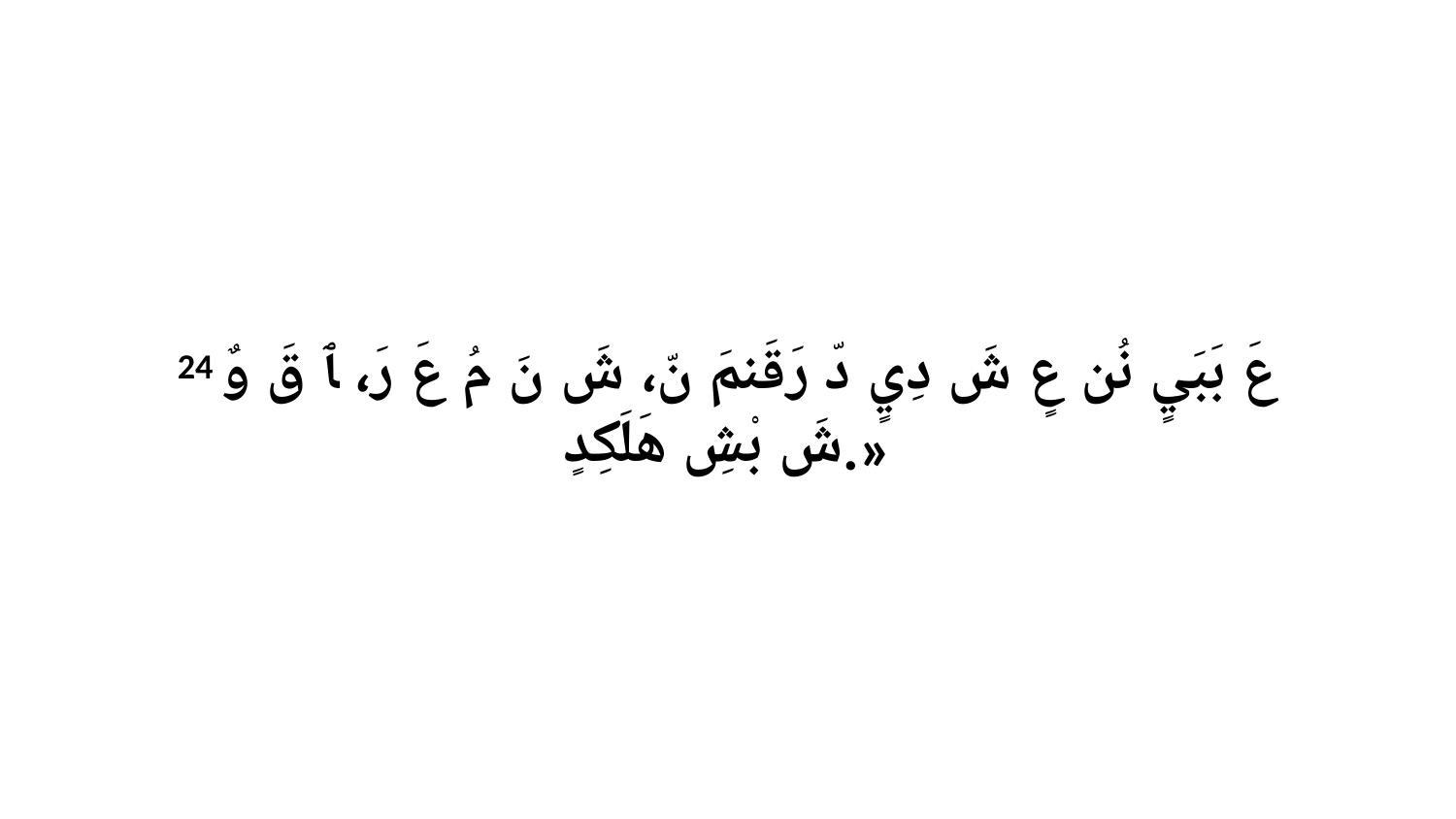

24 عَ بَبَيٍ نُن عٍ شَ دِيٍ دّ رَقَنمَ نّ، شَ نَ مُ عَ رَ، ﭑ قَ وٌ شَ بْشِ هَلَكِدٍ.»